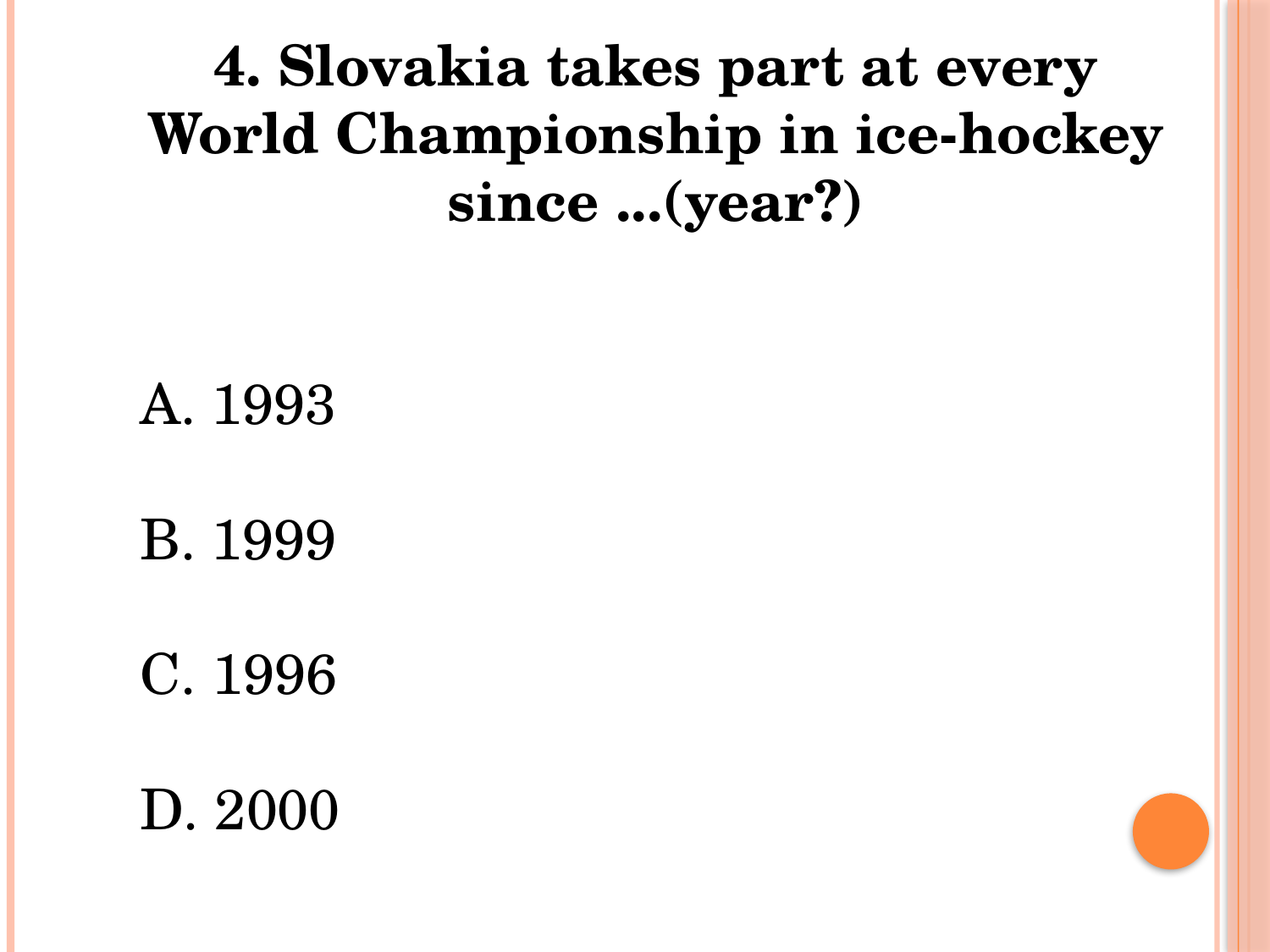

4. Slovakia takes part at every World Championship in ice-hockey since ...(year?)

1993

1999

C. 1996

D. 2000